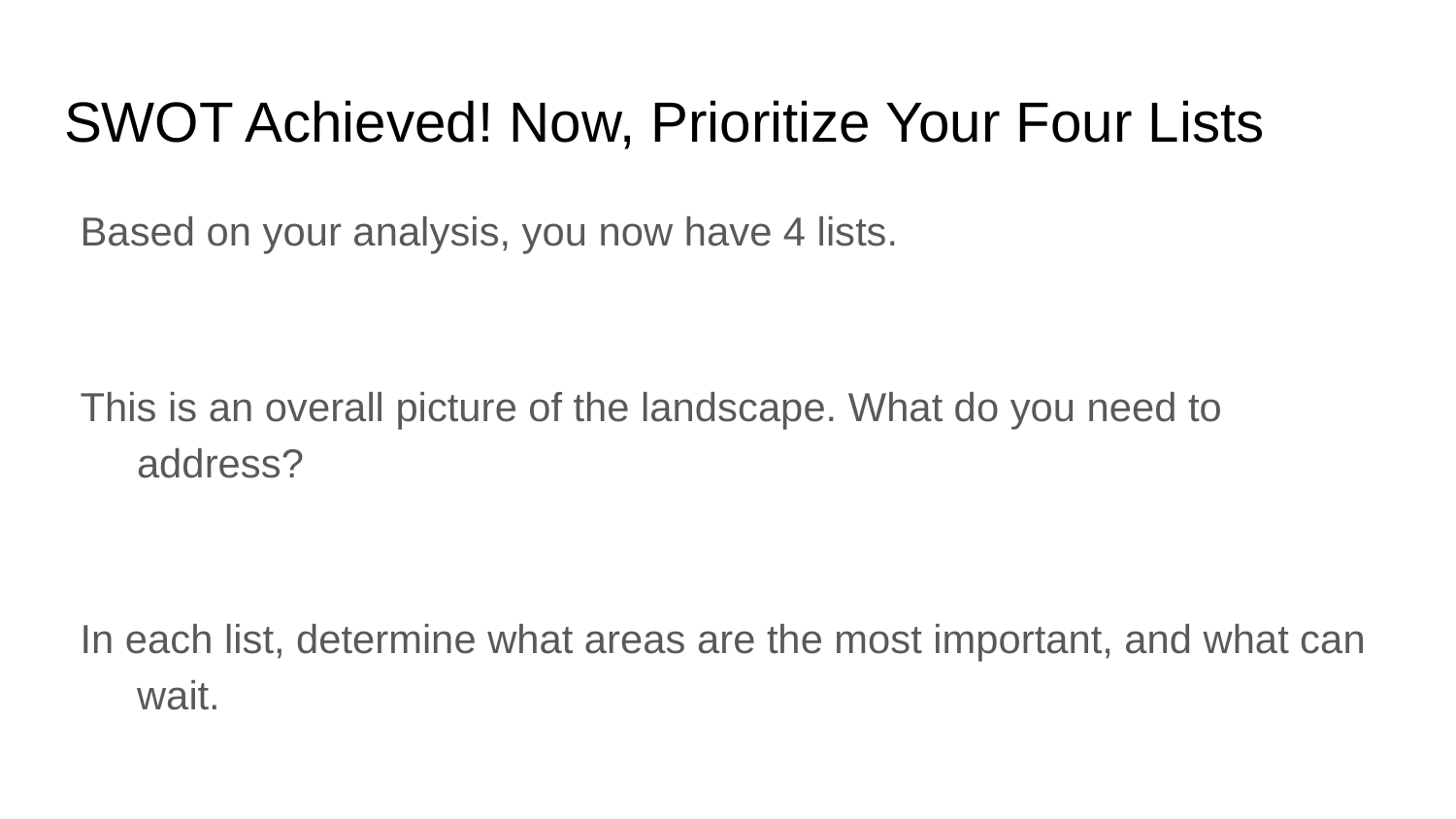

# SWOT Achieved! Now, Prioritize Your Four Lists
Based on your analysis, you now have 4 lists.

This is an overall picture of the landscape. What do you need to address?

In each list, determine what areas are the most important, and what can wait.